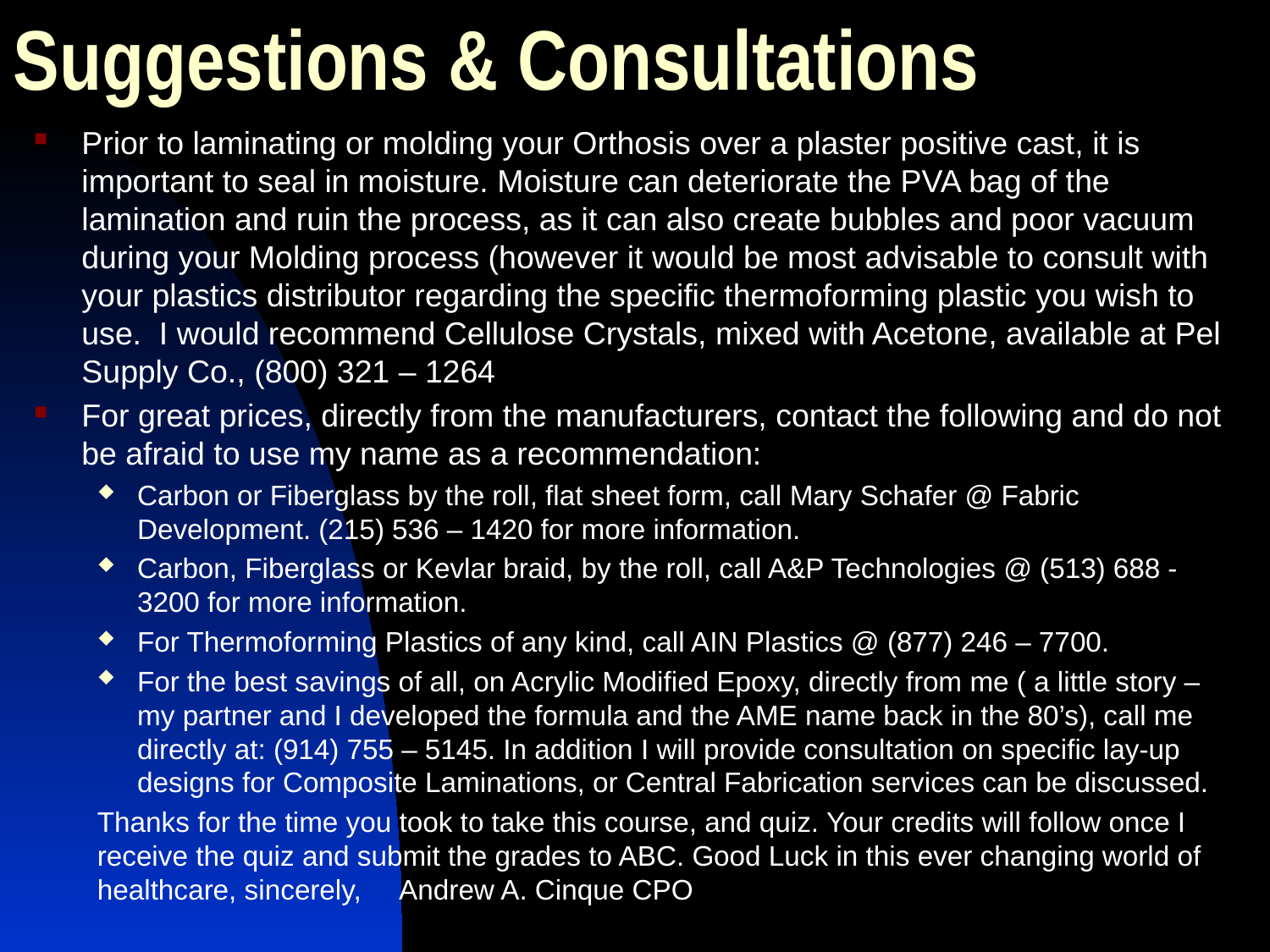

# Suggestions & Consultations
Prior to laminating or molding your Orthosis over a plaster positive cast, it is important to seal in moisture. Moisture can deteriorate the PVA bag of the lamination and ruin the process, as it can also create bubbles and poor vacuum during your Molding process (however it would be most advisable to consult with your plastics distributor regarding the specific thermoforming plastic you wish to use.  I would recommend Cellulose Crystals, mixed with Acetone, available at Pel Supply Co., (800) 321 – 1264
For great prices, directly from the manufacturers, contact the following and do not be afraid to use my name as a recommendation:
Carbon or Fiberglass by the roll, flat sheet form, call Mary Schafer @ Fabric Development. (215) 536 – 1420 for more information.
Carbon, Fiberglass or Kevlar braid, by the roll, call A&P Technologies @ (513) 688 - 3200 for more information.
For Thermoforming Plastics of any kind, call AIN Plastics @ (877) 246 – 7700.
For the best savings of all, on Acrylic Modified Epoxy, directly from me ( a little story – my partner and I developed the formula and the AME name back in the 80’s), call me directly at: (914) 755 – 5145. In addition I will provide consultation on specific lay-up designs for Composite Laminations, or Central Fabrication services can be discussed.
Thanks for the time you took to take this course, and quiz. Your credits will follow once I receive the quiz and submit the grades to ABC. Good Luck in this ever changing world of healthcare, sincerely,     Andrew A. Cinque CPO